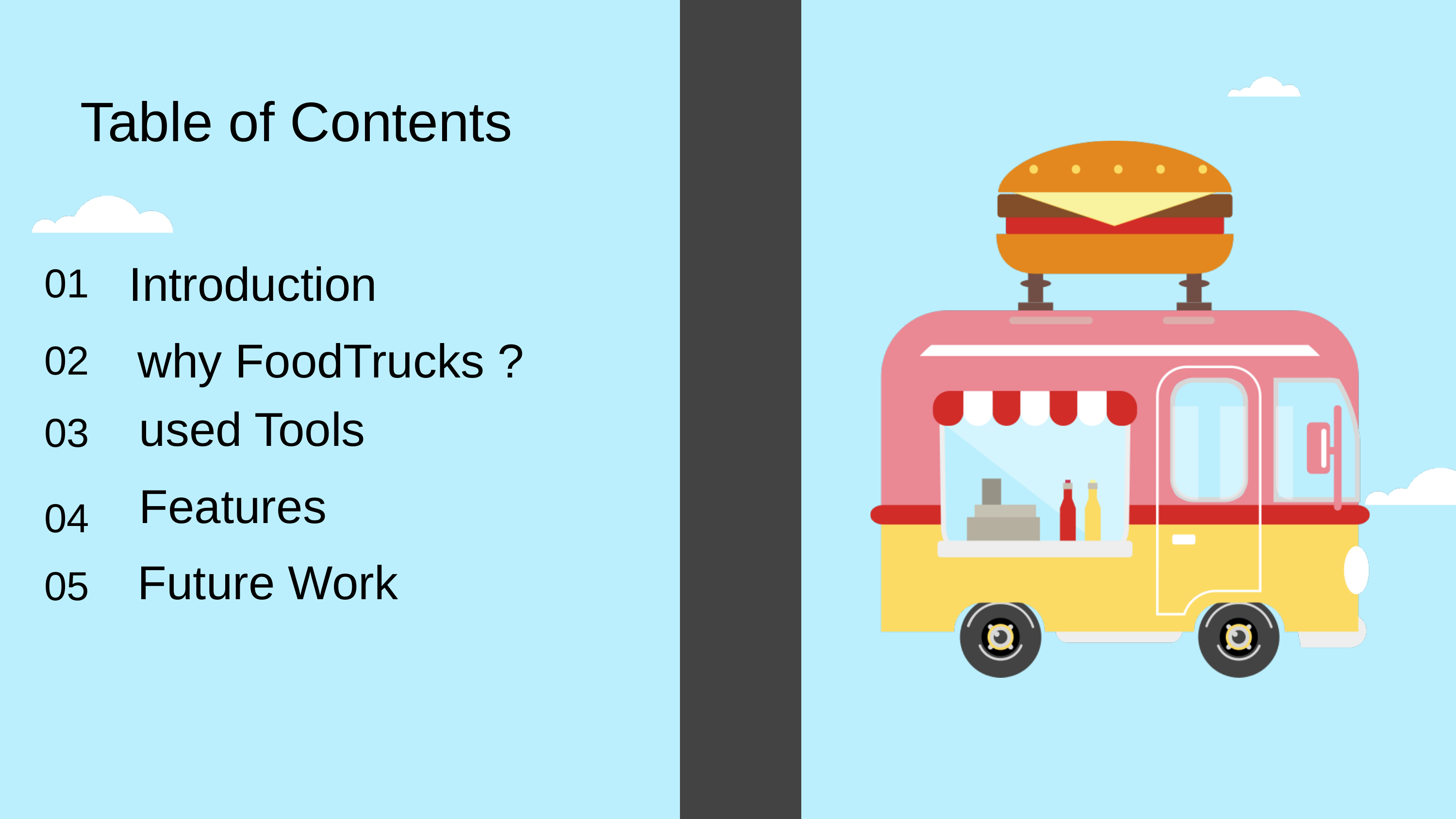

Table of Contents

Introduction
01
why FoodTrucks ?
02
used Tools
03

Features
04
Future Work
05